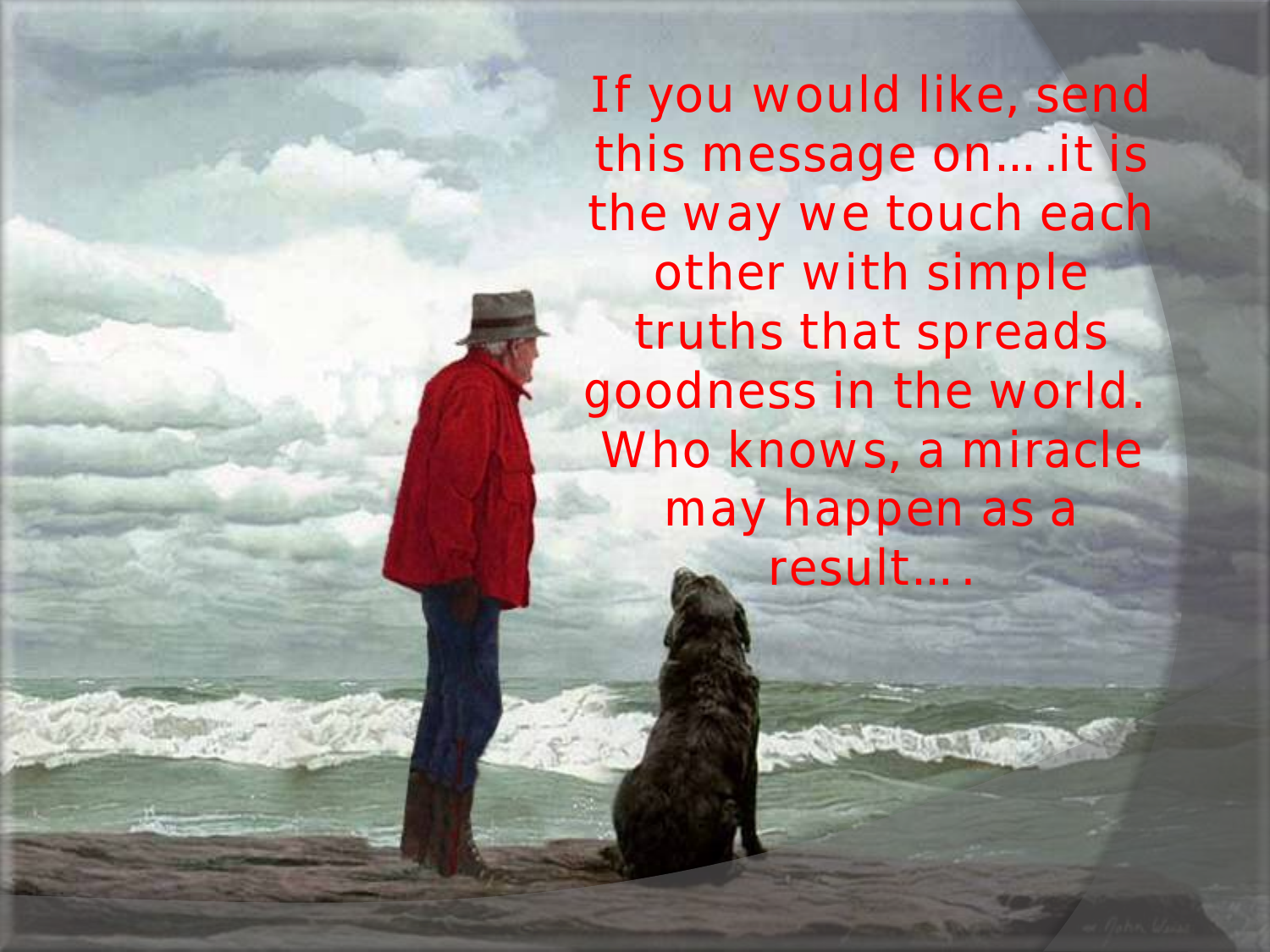

If you would like, send this message on….it is the way we touch each other with simple truths that spreads goodness in the world.  Who knows, a miracle may happen as a result….